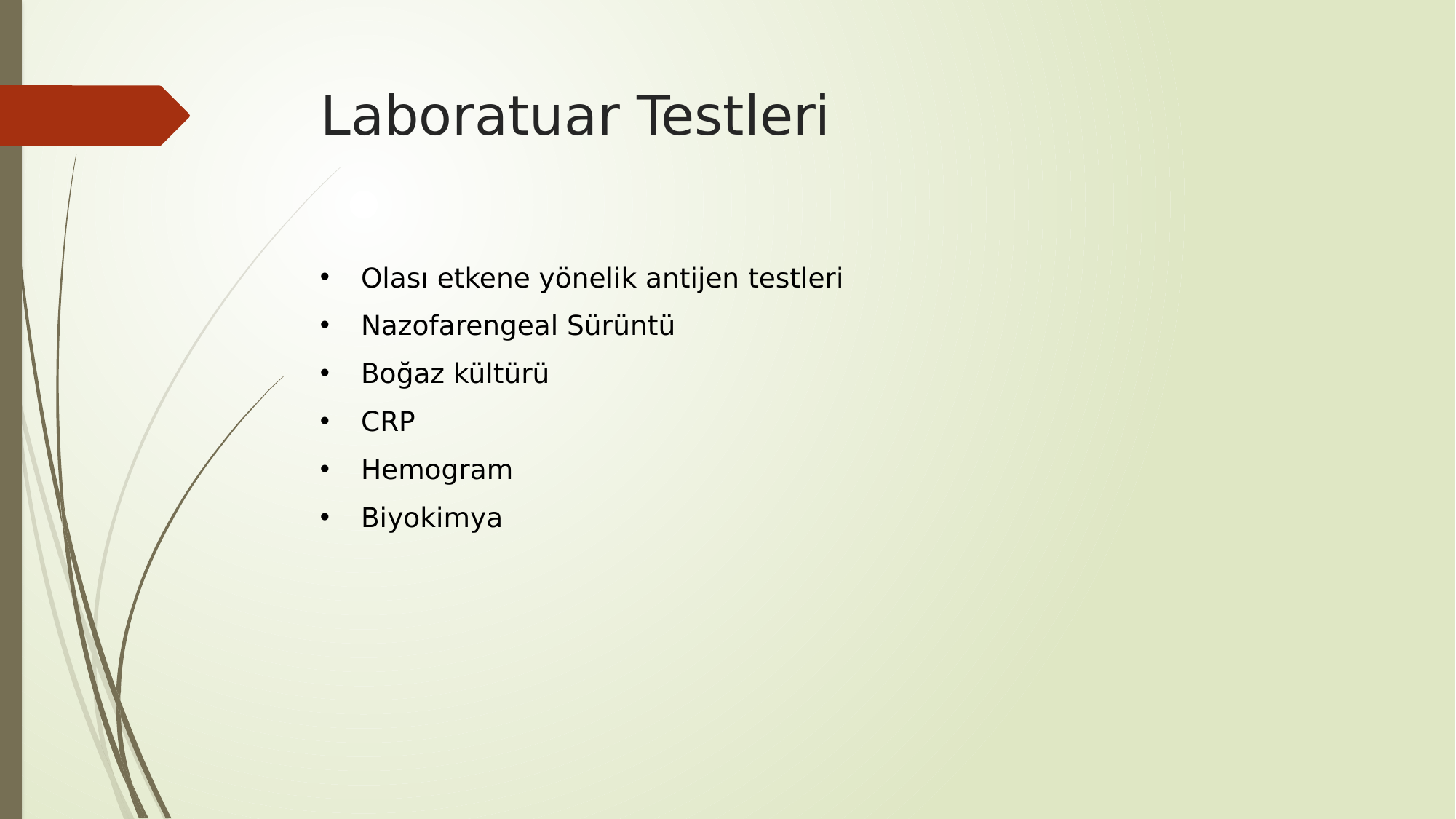

# Laboratuar Testleri
Olası etkene yönelik antijen testleri
Nazofarengeal Sürüntü
Boğaz kültürü
CRP
Hemogram
Biyokimya